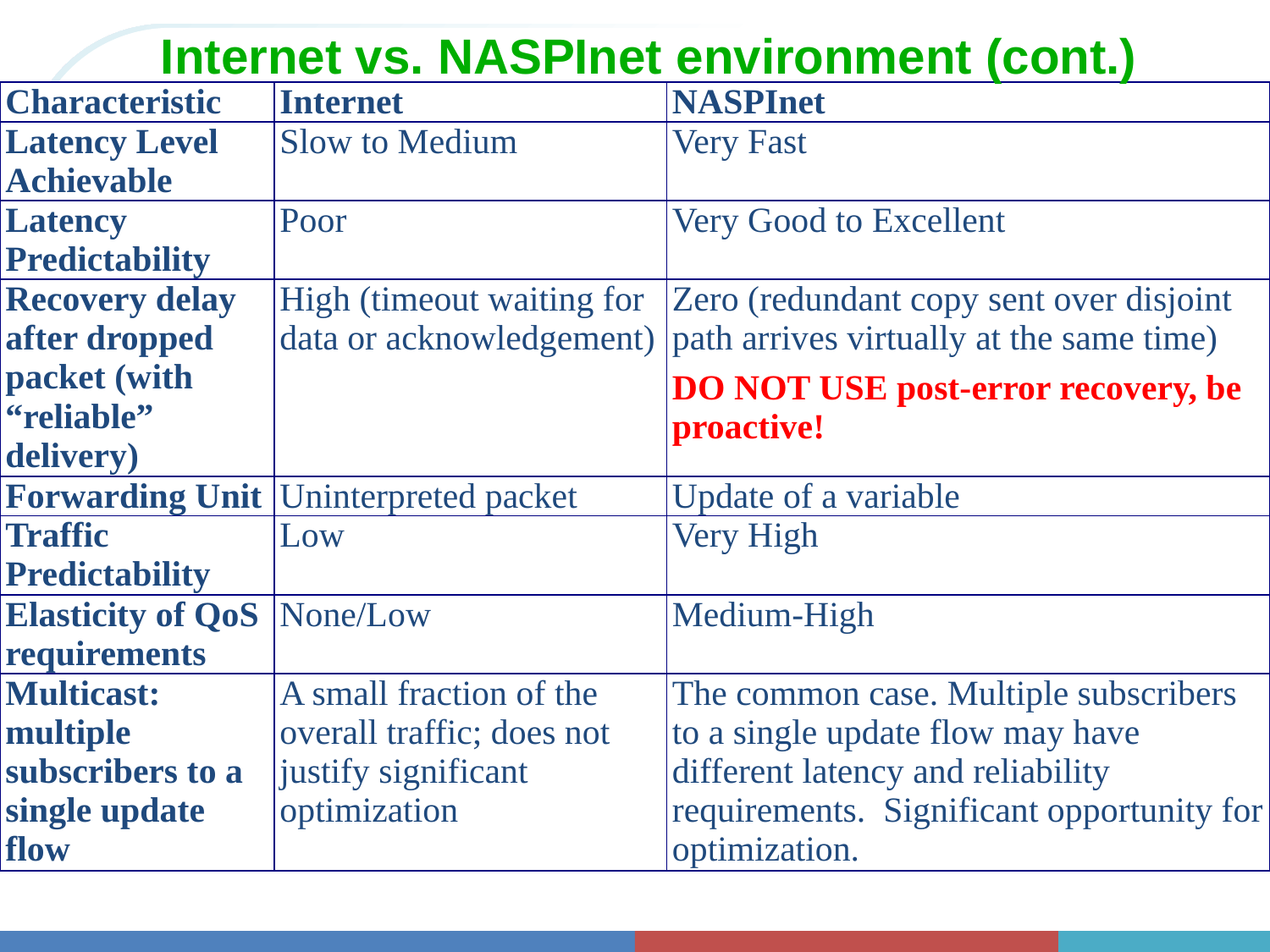

Internet vs. NASPInet environment (cont.)
| Characteristic | Internet | NASPInet |
| --- | --- | --- |
| Latency Level Achievable | Slow to Medium | Very Fast |
| Latency Predictability | Poor | Very Good to Excellent |
| Recovery delay after dropped packet (with “reliable” delivery) | High (timeout waiting for data or acknowledgement) | Zero (redundant copy sent over disjoint path arrives virtually at the same time) DO NOT USE post-error recovery, be proactive! |
| Forwarding Unit | Uninterpreted packet | Update of a variable |
| Traffic Predictability | Low | Very High |
| Elasticity of QoS requirements | None/Low | Medium-High |
| Multicast: multiple subscribers to a single update flow | A small fraction of the overall traffic; does not justify significant optimization | The common case. Multiple subscribers to a single update flow may have different latency and reliability requirements. Significant opportunity for optimization. |